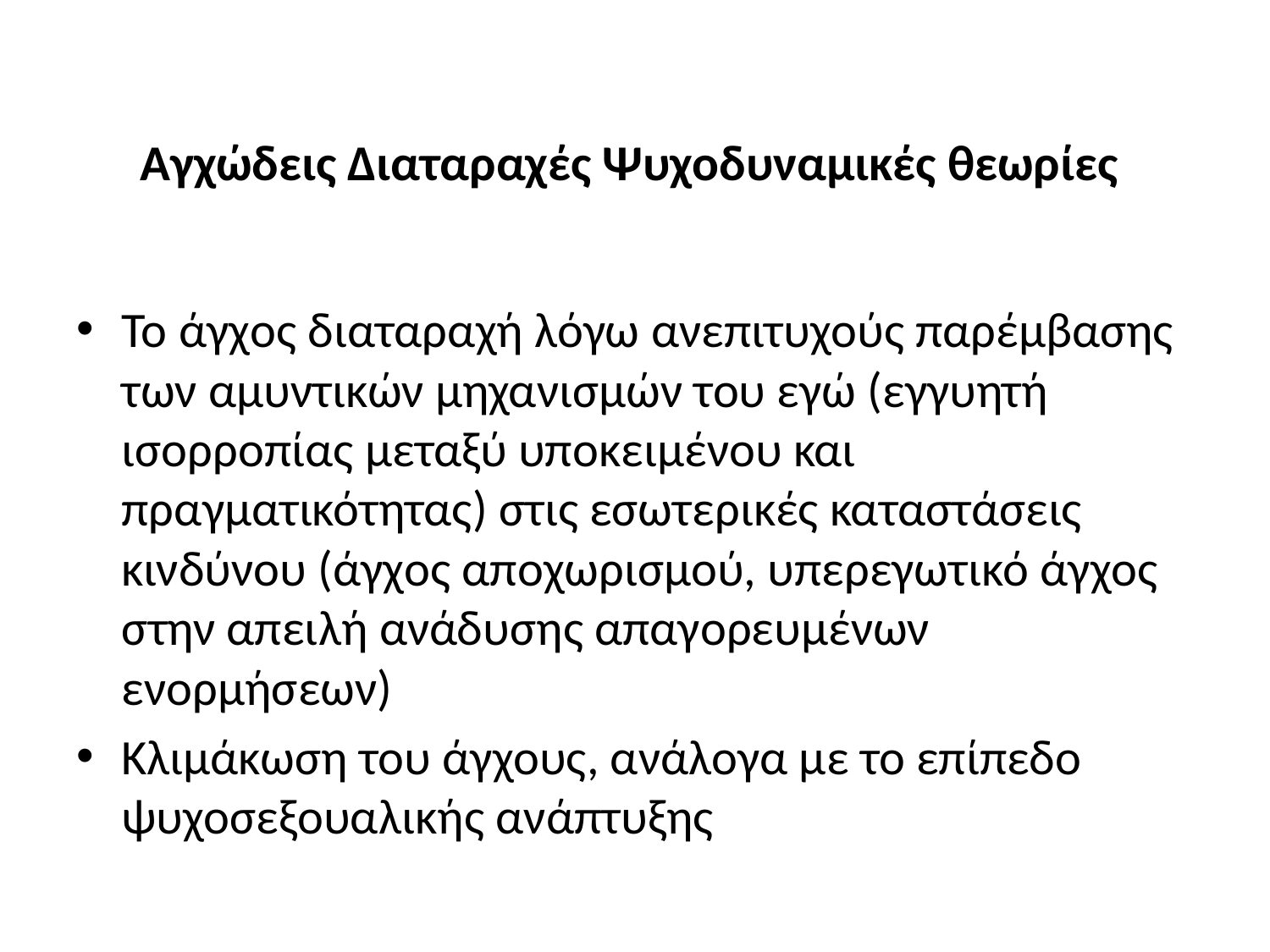

# Αγχώδεις Διαταραχές Ψυχοδυναμικές θεωρίες

Το άγχος διαταραχή λόγω ανεπιτυχούς παρέμβασης των αμυντικών μηχανισμών του εγώ (εγγυητή ισορροπίας μεταξύ υποκειμένου και πραγματικότητας) στις εσωτερικές καταστάσεις κινδύνου (άγχος αποχωρισμού, υπερεγωτικό άγχος στην απειλή ανάδυσης απαγορευμένων ενορμήσεων)
Κλιμάκωση του άγχους, ανάλογα με το επίπεδο ψυχοσεξουαλικής ανάπτυξης